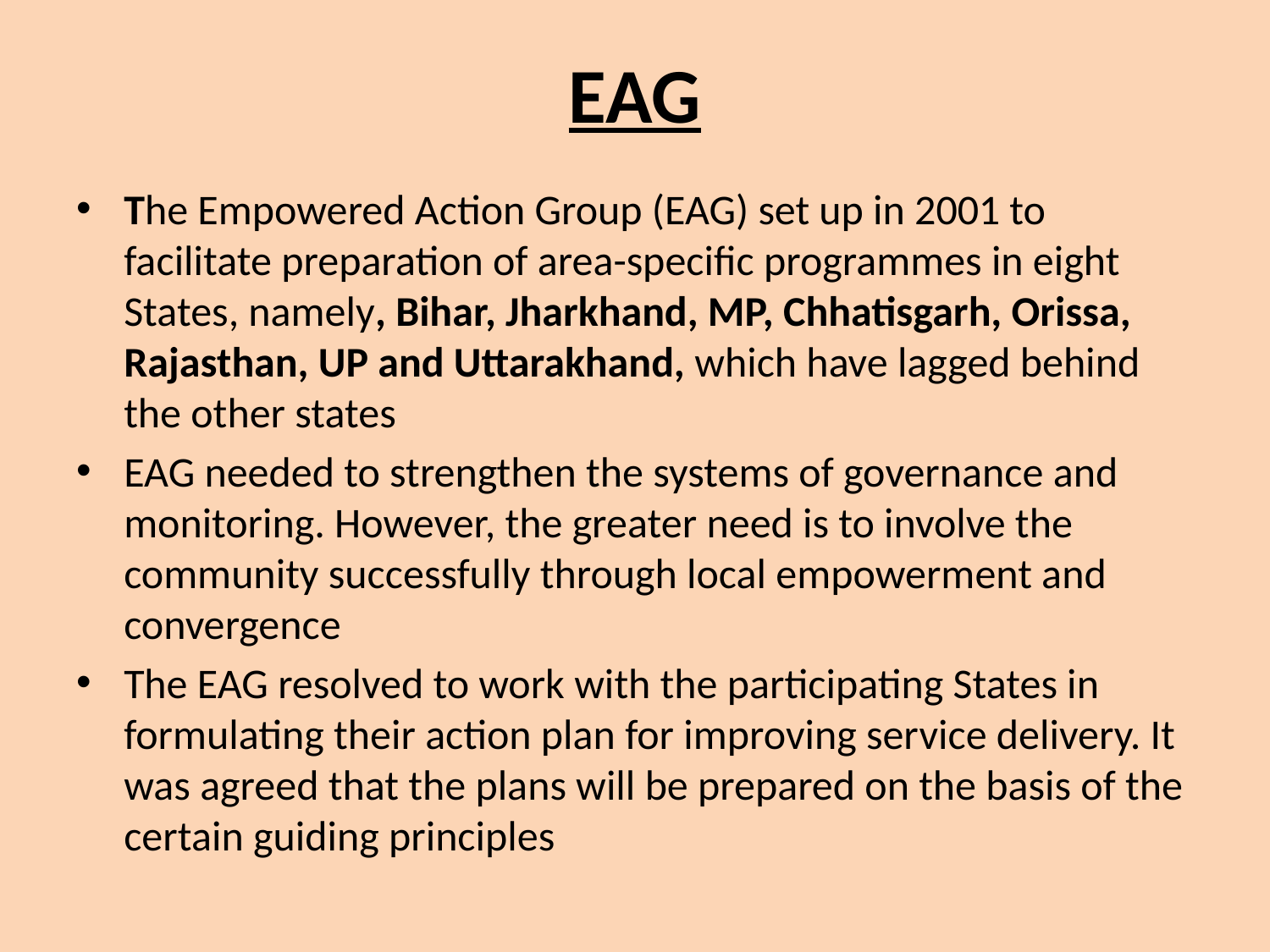

# EAG
The Empowered Action Group (EAG) set up in 2001 to facilitate preparation of area-specific programmes in eight States, namely, Bihar, Jharkhand, MP, Chhatisgarh, Orissa, Rajasthan, UP and Uttarakhand, which have lagged behind the other states
EAG needed to strengthen the systems of governance and monitoring. However, the greater need is to involve the community successfully through local empowerment and convergence
The EAG resolved to work with the participating States in formulating their action plan for improving service delivery. It was agreed that the plans will be prepared on the basis of the certain guiding principles